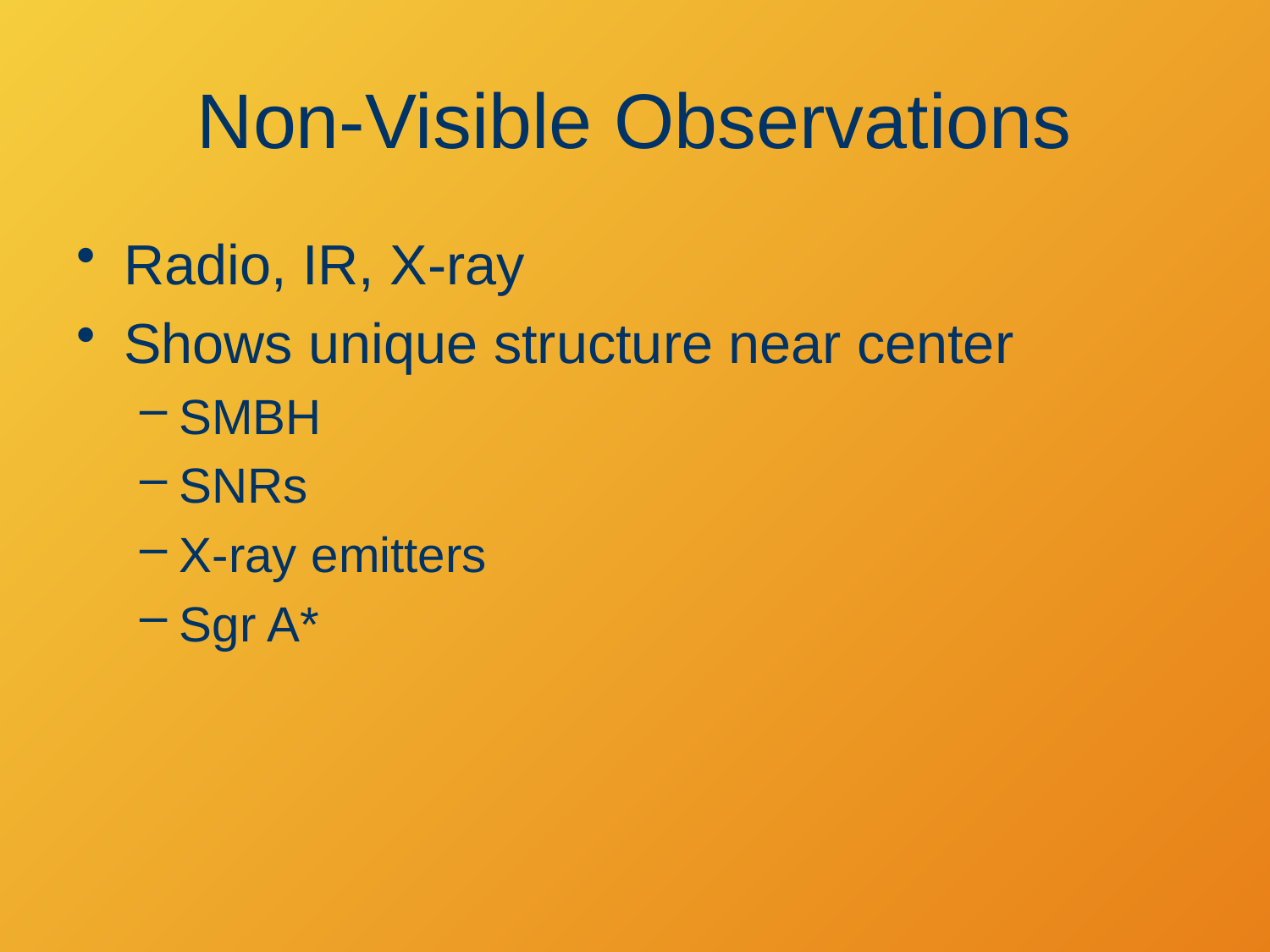

# Non-Visible Observations
Radio, IR, X-ray
Shows unique structure near center
SMBH
SNRs
X-ray emitters
Sgr A*